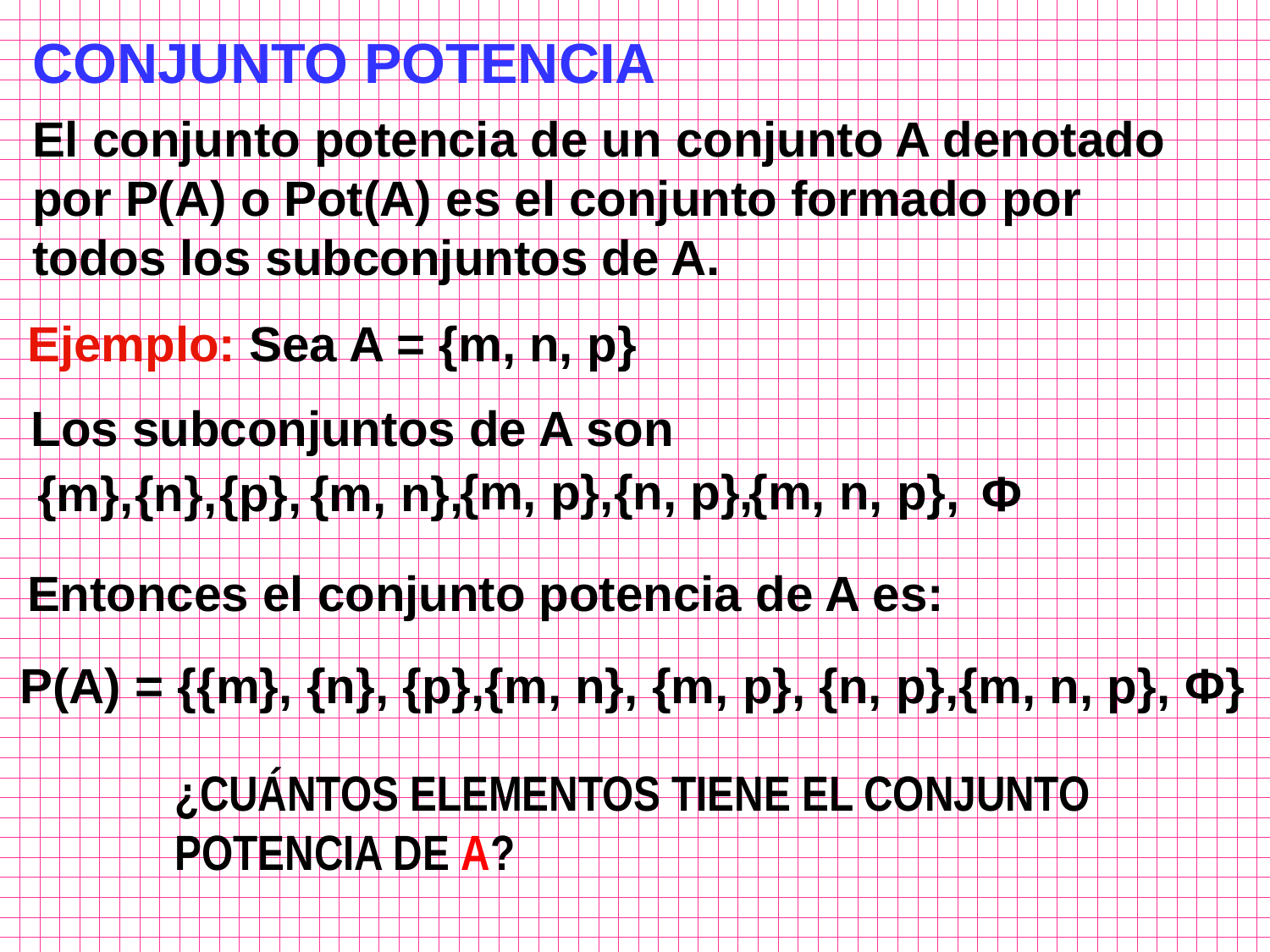

CONJUNTO POTENCIA
El conjunto potencia de un conjunto A denotado por P(A) o Pot(A) es el conjunto formado por todos los subconjuntos de A.
Ejemplo: Sea A = {m, n, p}
Los subconjuntos de A son
{m, p},
{n, p},
{m, n, p},
{m},
{n},
{p},
{m, n},
Φ
Entonces el conjunto potencia de A es:
P(A) = {{m}, {n}, {p},{m, n}, {m, p}, {n, p},{m, n, p}, Φ}
¿CUÁNTOS ELEMENTOS TIENE EL CONJUNTO POTENCIA DE A?